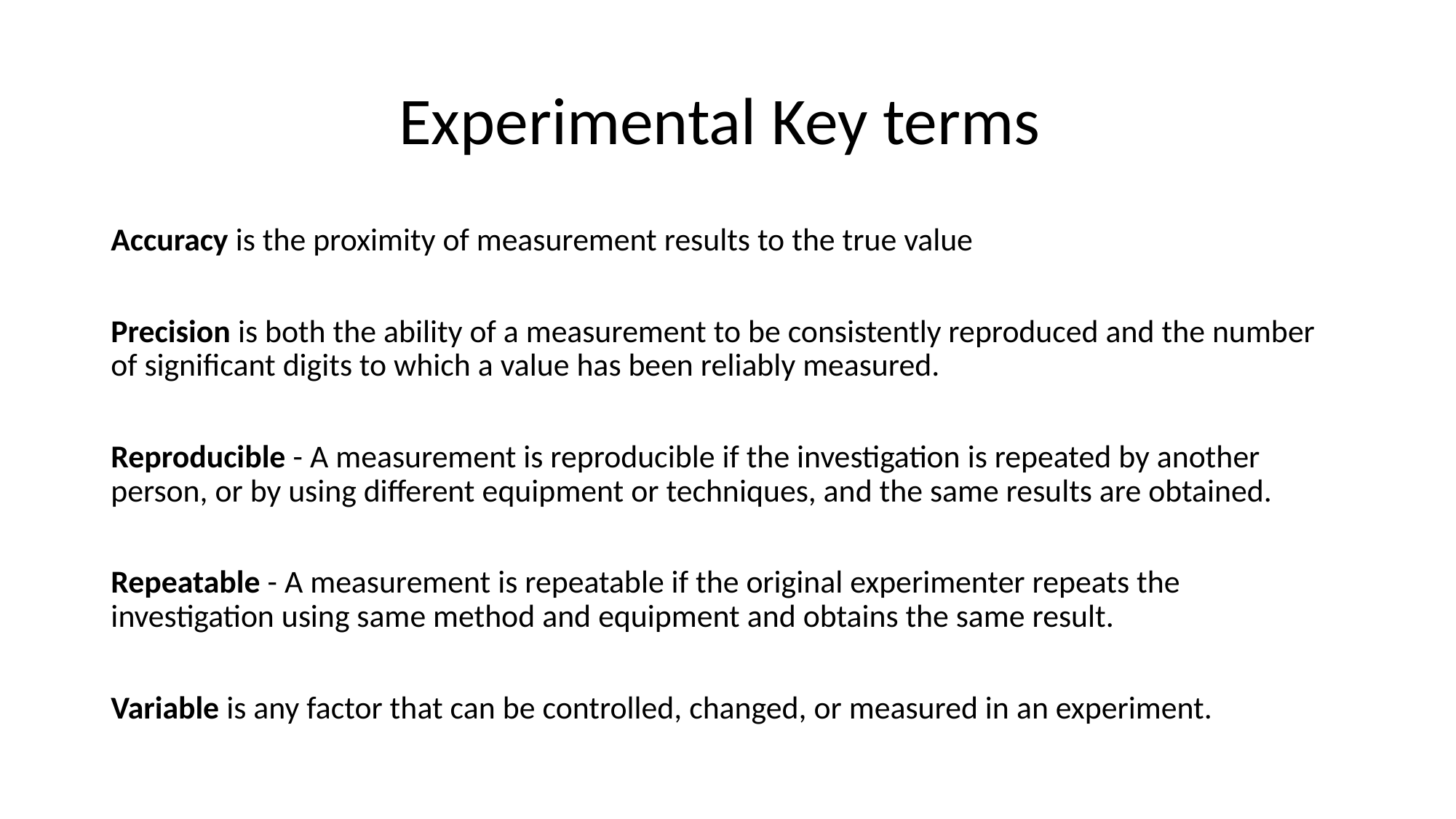

# Experimental Key terms
Accuracy is the proximity of measurement results to the true value

Precision is both the ability of a measurement to be consistently reproduced and the number of significant digits to which a value has been reliably measured.

Reproducible - A measurement is reproducible if the investigation is repeated by another person, or by using different equipment or techniques, and the same results are obtained.

Repeatable - A measurement is repeatable if the original experimenter repeats the investigation using same method and equipment and obtains the same result.

Variable is any factor that can be controlled, changed, or measured in an experiment.